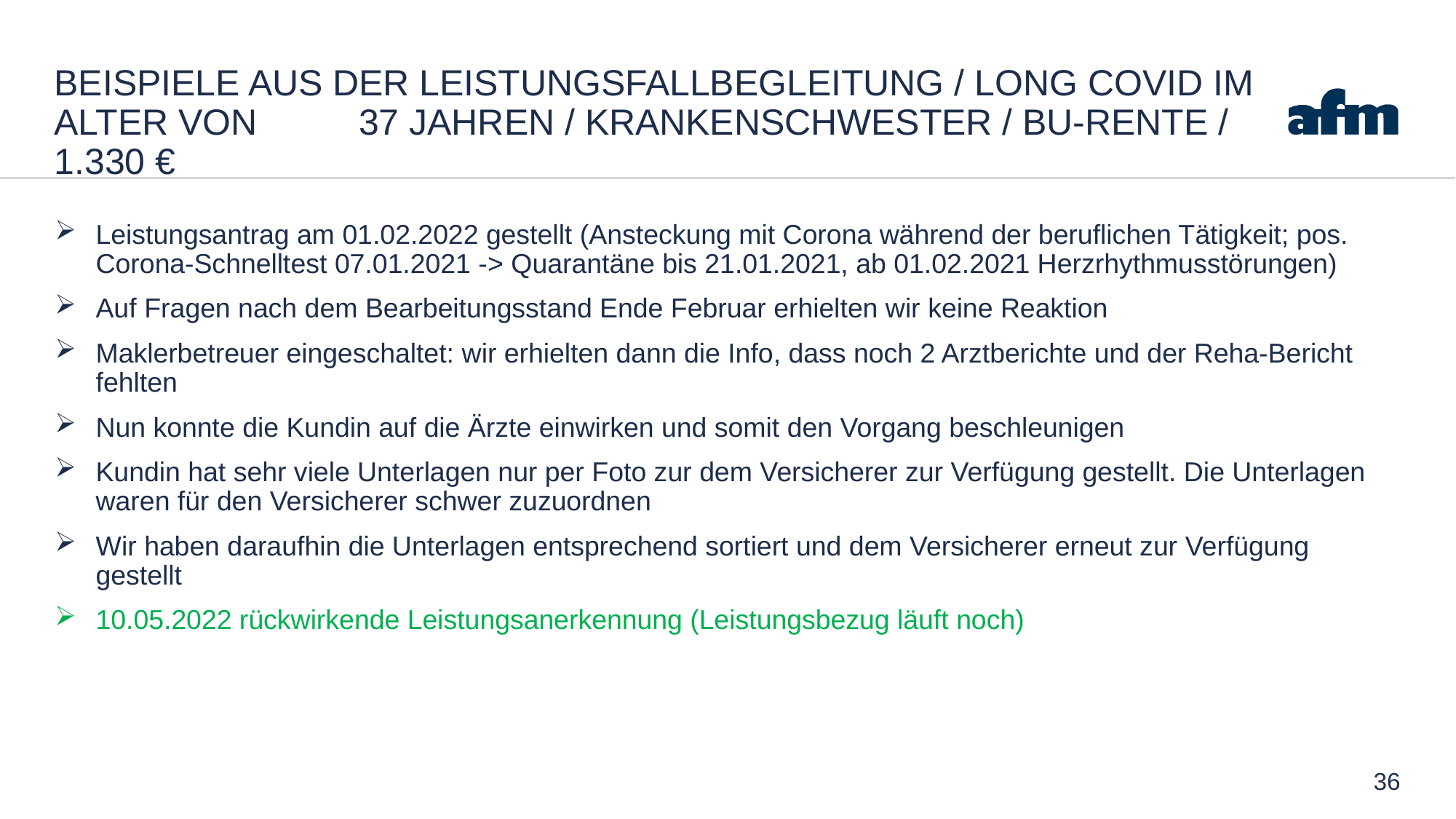

# Beispiele aus der Leistungsfallbegleitung / Long Covid im Alter von          37 Jahren / Krankenschwester / BU-Rente / 1.330 €
Leistungsantrag am 01.02.2022 gestellt (Ansteckung mit Corona während der beruflichen Tätigkeit; pos. Corona-Schnelltest 07.01.2021 -> Quarantäne bis 21.01.2021, ab 01.02.2021 Herzrhythmusstörungen)
Auf Fragen nach dem Bearbeitungsstand Ende Februar erhielten wir keine Reaktion
Maklerbetreuer eingeschaltet: wir erhielten dann die Info, dass noch 2 Arztberichte und der Reha-Bericht fehlten
Nun konnte die Kundin auf die Ärzte einwirken und somit den Vorgang beschleunigen
Kundin hat sehr viele Unterlagen nur per Foto zur dem Versicherer zur Verfügung gestellt. Die Unterlagen waren für den Versicherer schwer zuzuordnen
Wir haben daraufhin die Unterlagen entsprechend sortiert und dem Versicherer erneut zur Verfügung gestellt
10.05.2022 rückwirkende Leistungsanerkennung (Leistungsbezug läuft noch)

36